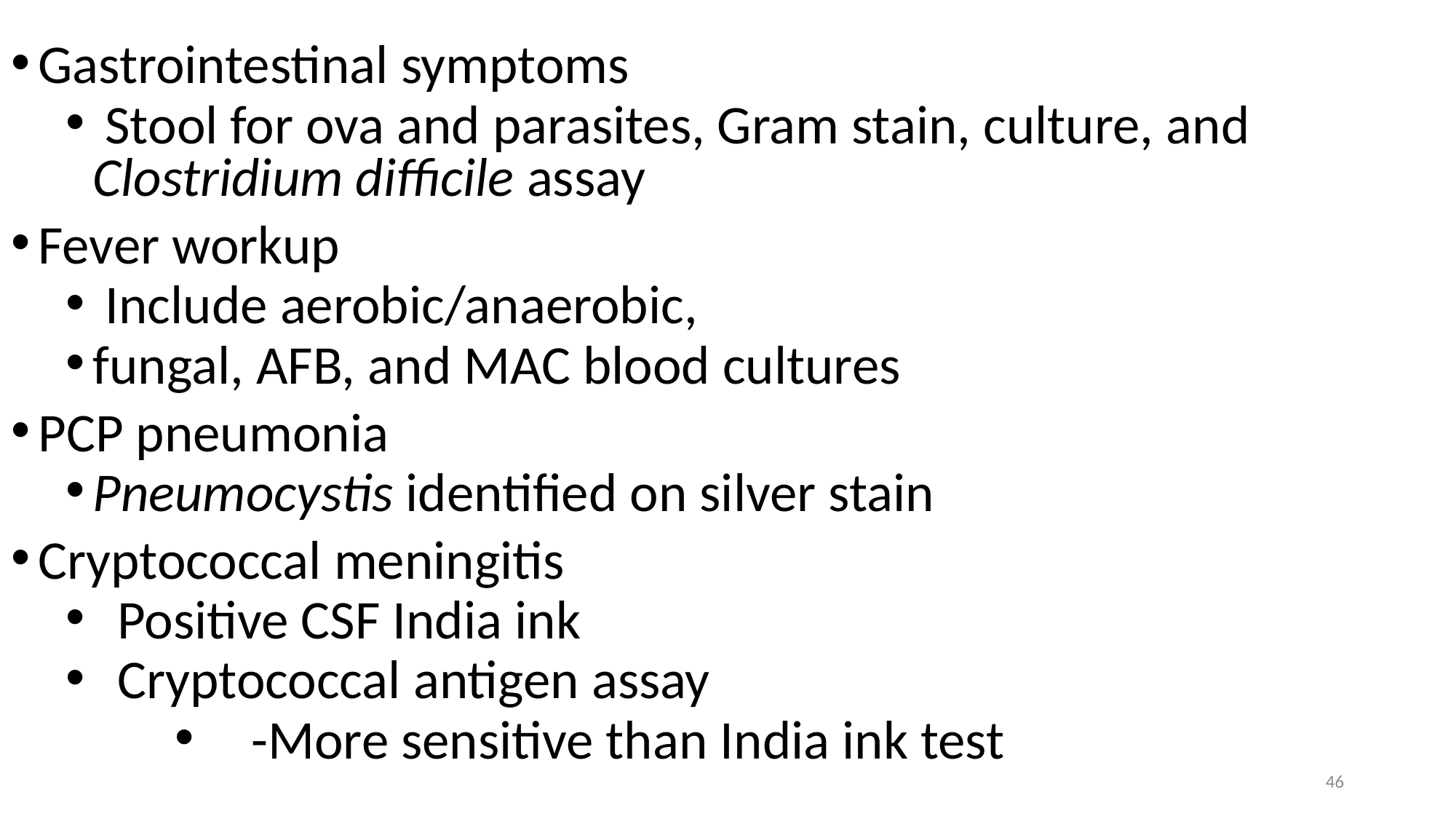

Gastrointestinal symptoms
 Stool for ova and parasites, Gram stain, culture, and Clostridium difficile assay
Fever workup
 Include aerobic/anaerobic,
fungal, AFB, and MAC blood cultures
PCP pneumonia
Pneumocystis identified on silver stain
Cryptococcal meningitis
  Positive CSF India ink
  Cryptococcal antigen assay
    -More sensitive than India ink test

46